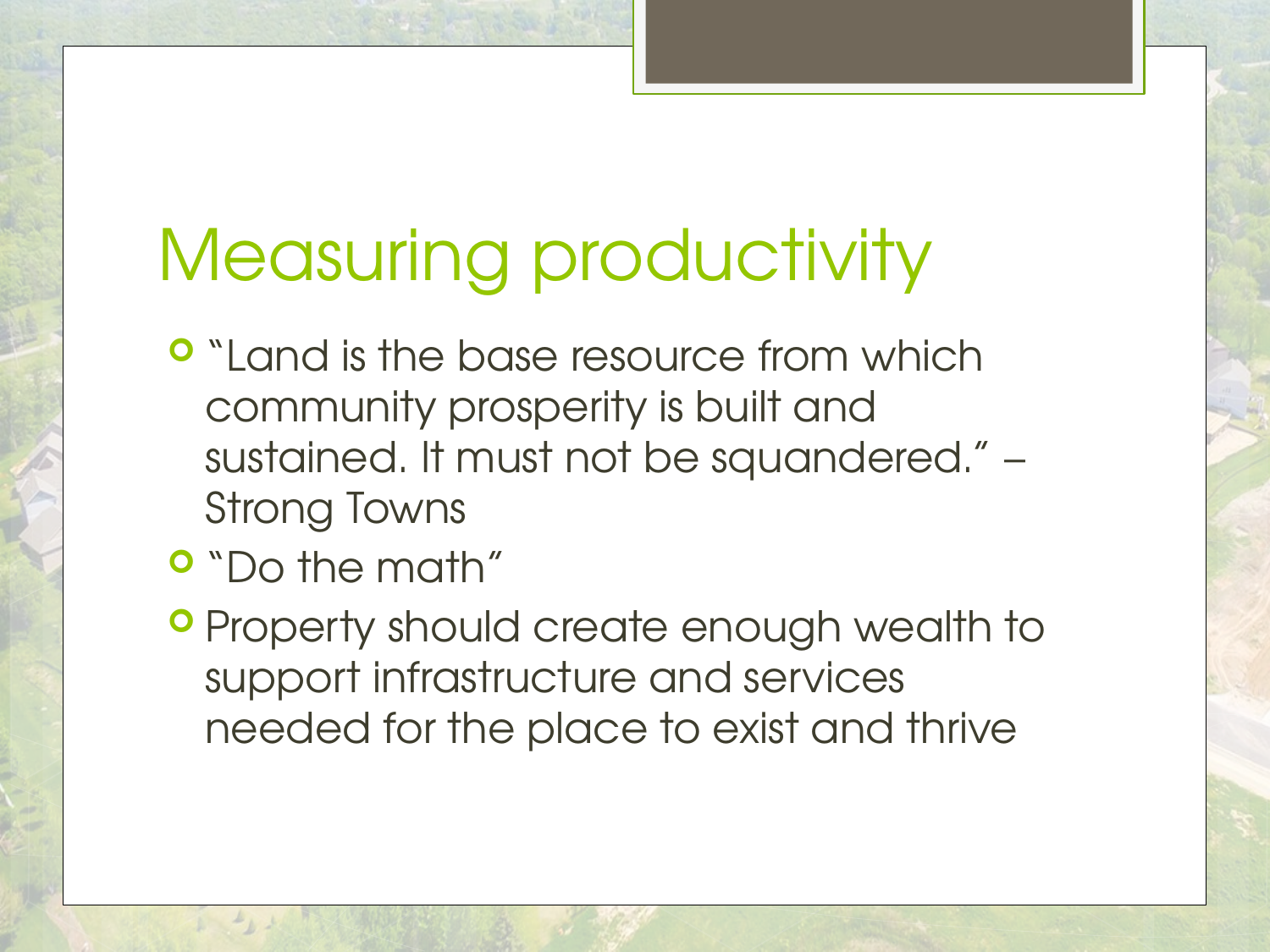

# Measuring productivity
“Land is the base resource from which community prosperity is built and sustained. It must not be squandered.” – Strong Towns
“Do the math”
Property should create enough wealth to support infrastructure and services needed for the place to exist and thrive